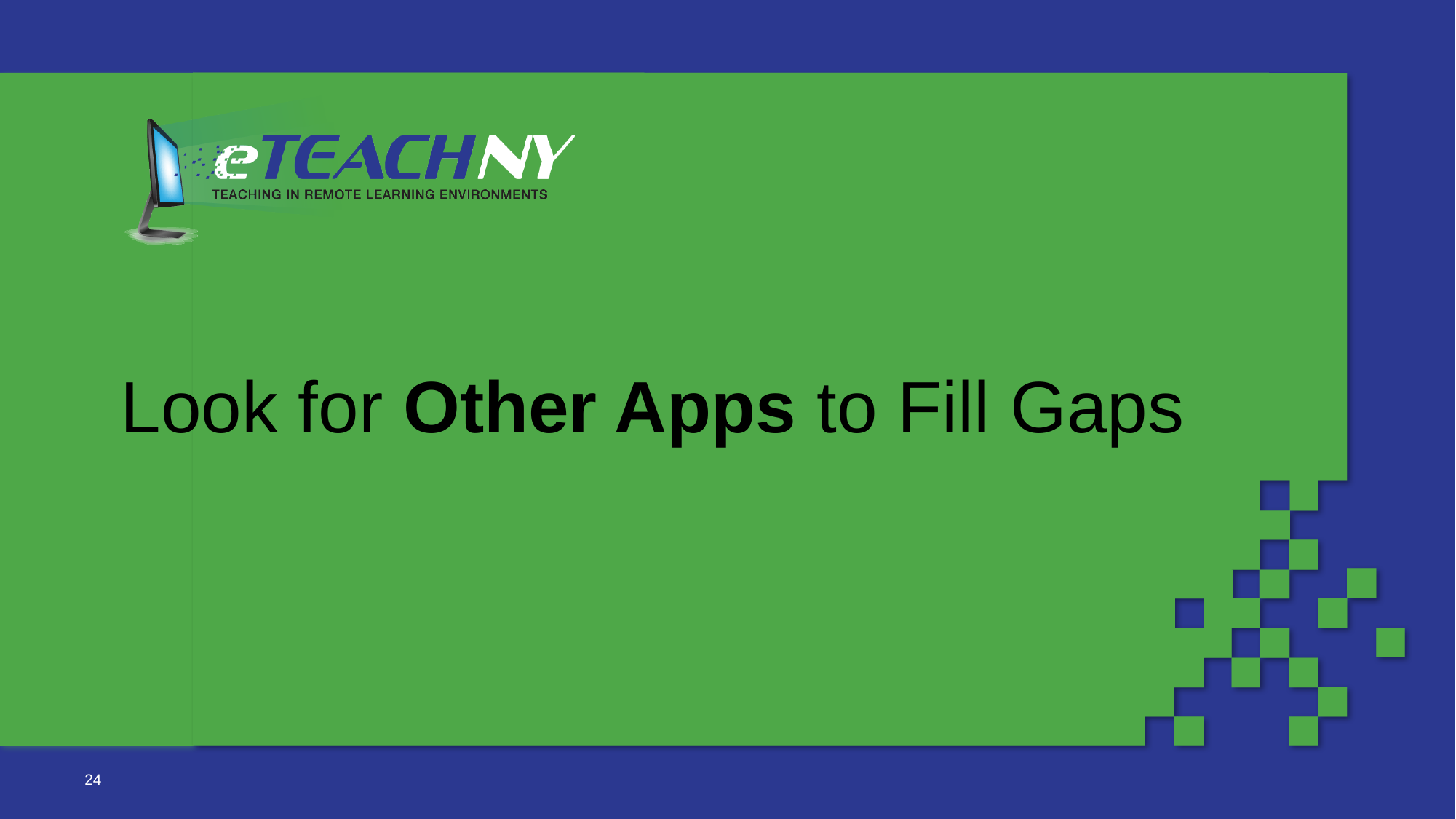

# Look for Other Apps to Fill Gaps
24